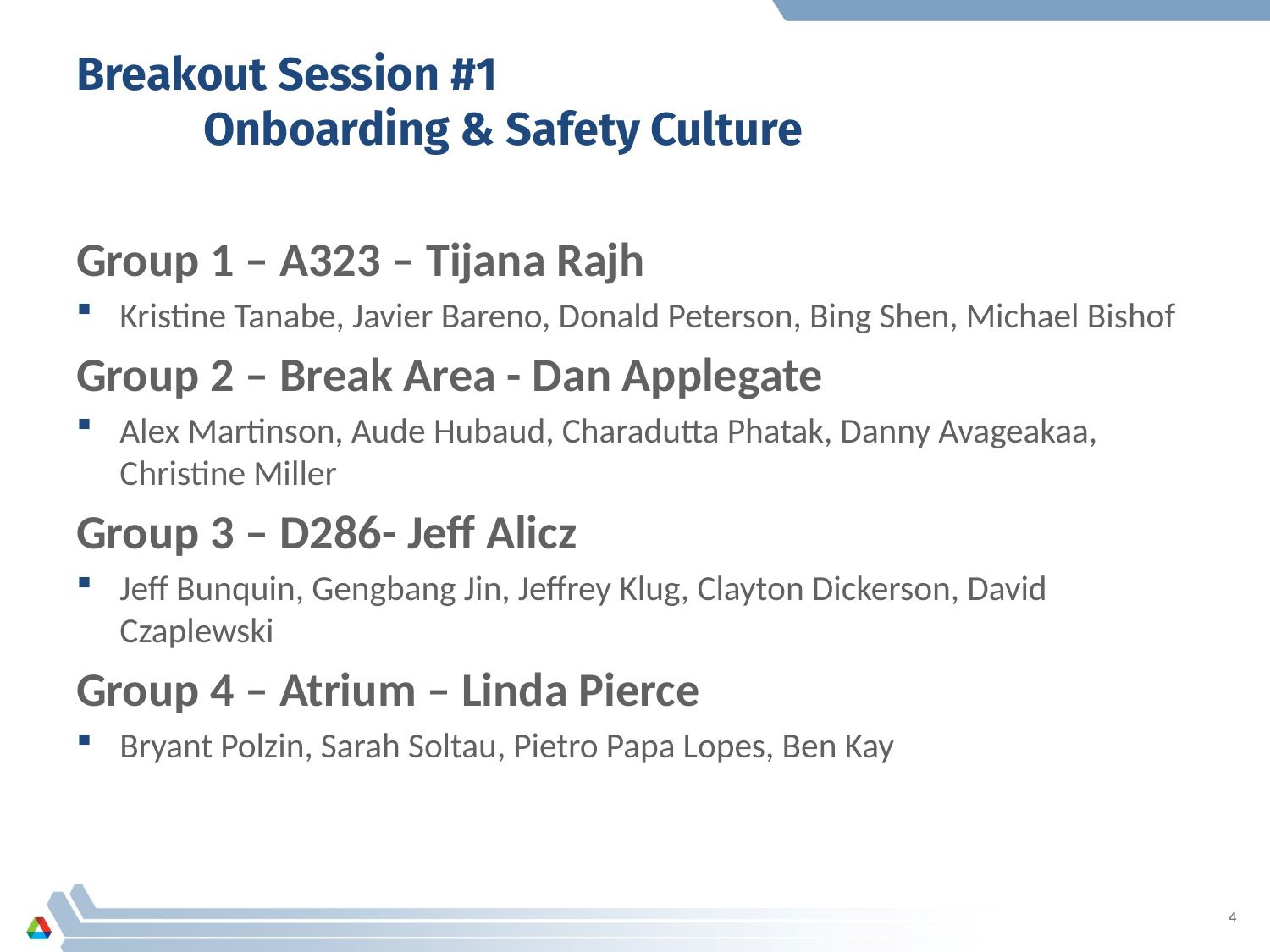

# Breakout Session #1 Onboarding & Safety Culture
Group 1 – A323 – Tijana Rajh
Kristine Tanabe, Javier Bareno, Donald Peterson, Bing Shen, Michael Bishof
Group 2 – Break Area - Dan Applegate
Alex Martinson, Aude Hubaud, Charadutta Phatak, Danny Avageakaa, Christine Miller
Group 3 – D286- Jeff Alicz
Jeff Bunquin, Gengbang Jin, Jeffrey Klug, Clayton Dickerson, David Czaplewski
Group 4 – Atrium – Linda Pierce
Bryant Polzin, Sarah Soltau, Pietro Papa Lopes, Ben Kay

4